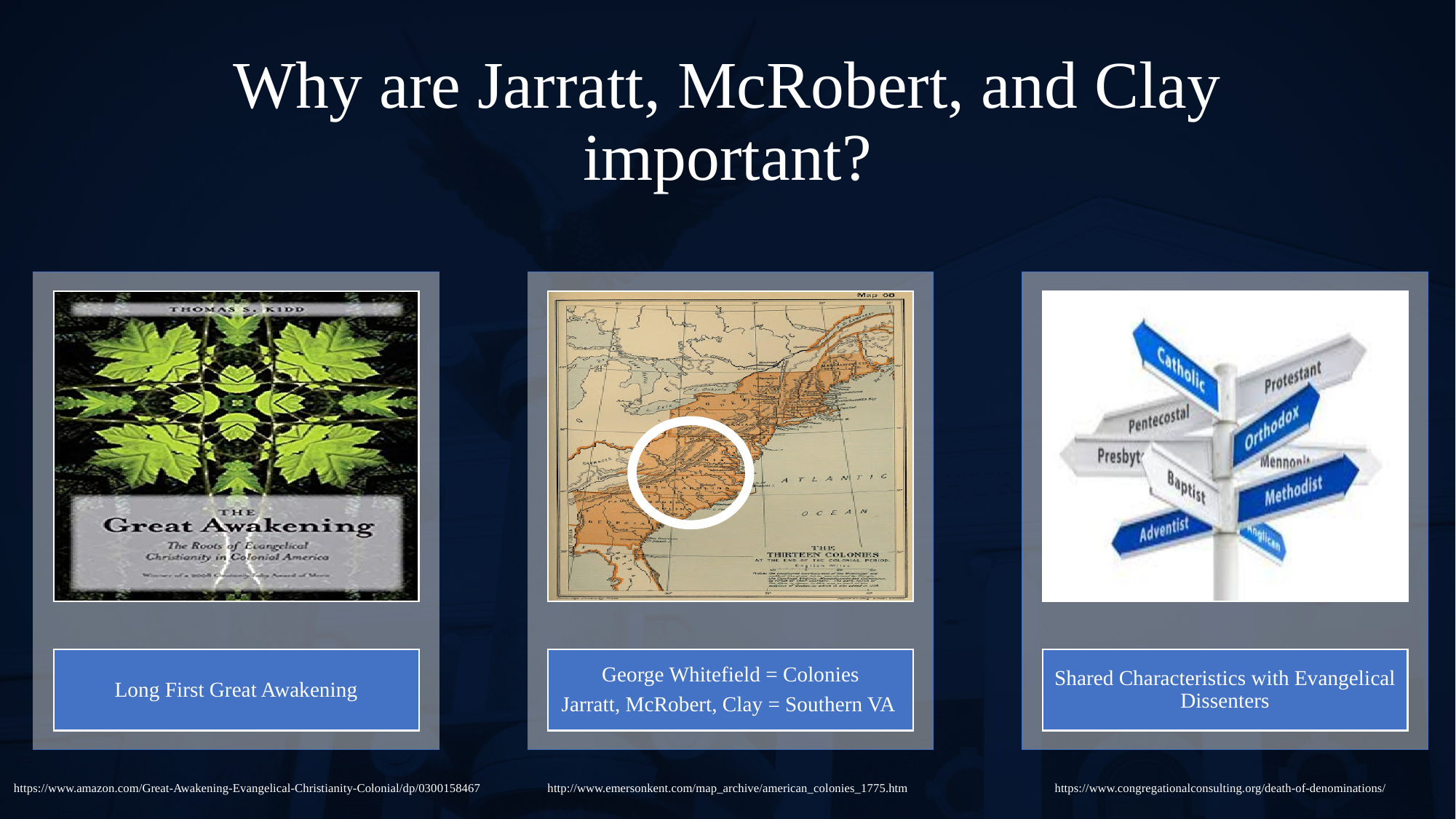

# Why are Jarratt, McRobert, and Clay important?
Long First Great Awakening

George Whitefield = Colonies
Jarratt, McRobert, Clay = Southern VA

Shared Characteristics with Evangelical Dissenters

https://www.amazon.com/Great-Awakening-Evangelical-Christianity-Colonial/dp/0300158467
http://www.emersonkent.com/map_archive/american_colonies_1775.htm
https://www.congregationalconsulting.org/death-of-denominations/